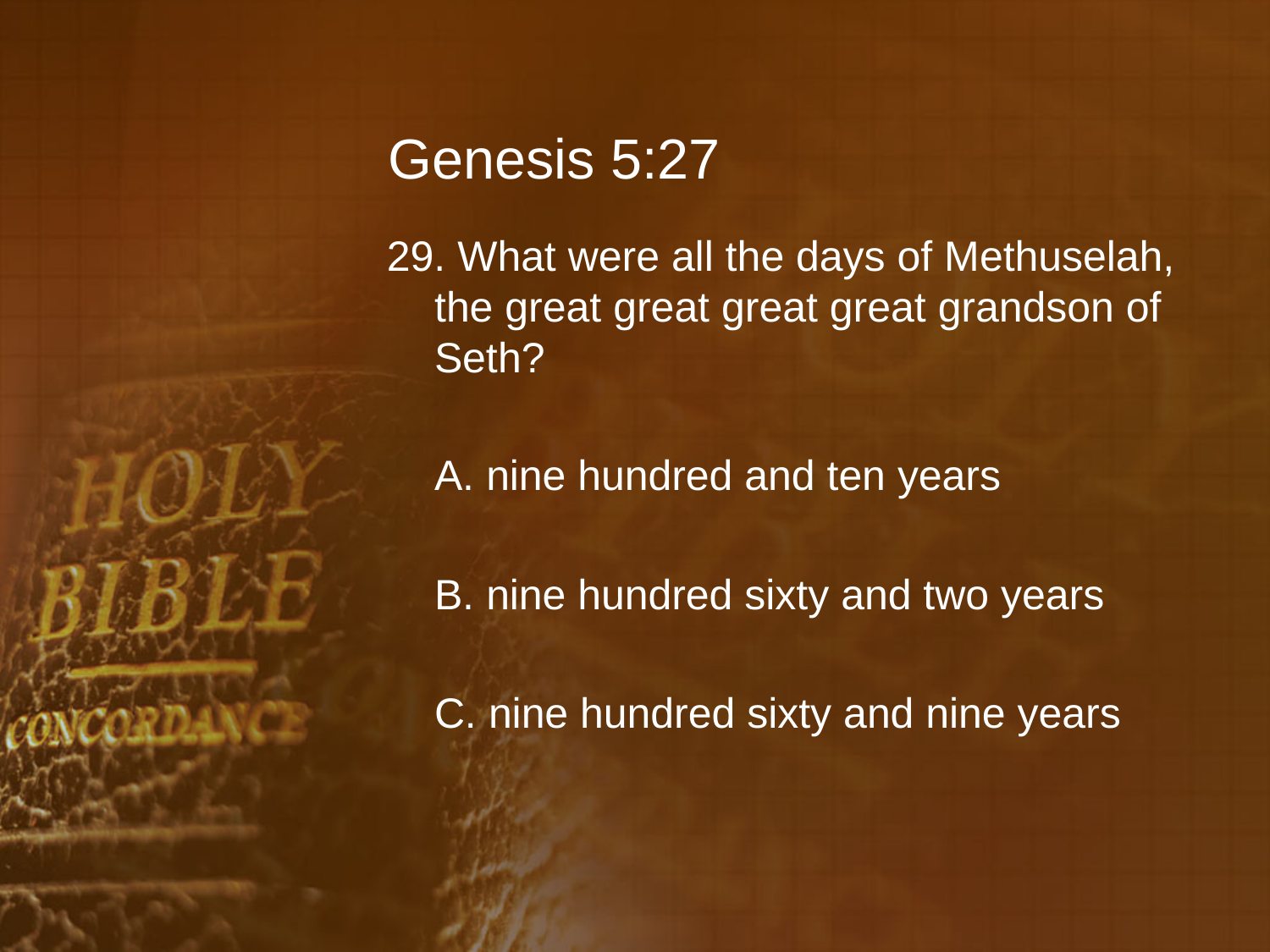

# Genesis 5:27
29. What were all the days of Methuselah, the great great great great grandson of Seth?

	A. nine hundred and ten years

	B. nine hundred sixty and two years

	C. nine hundred sixty and nine years